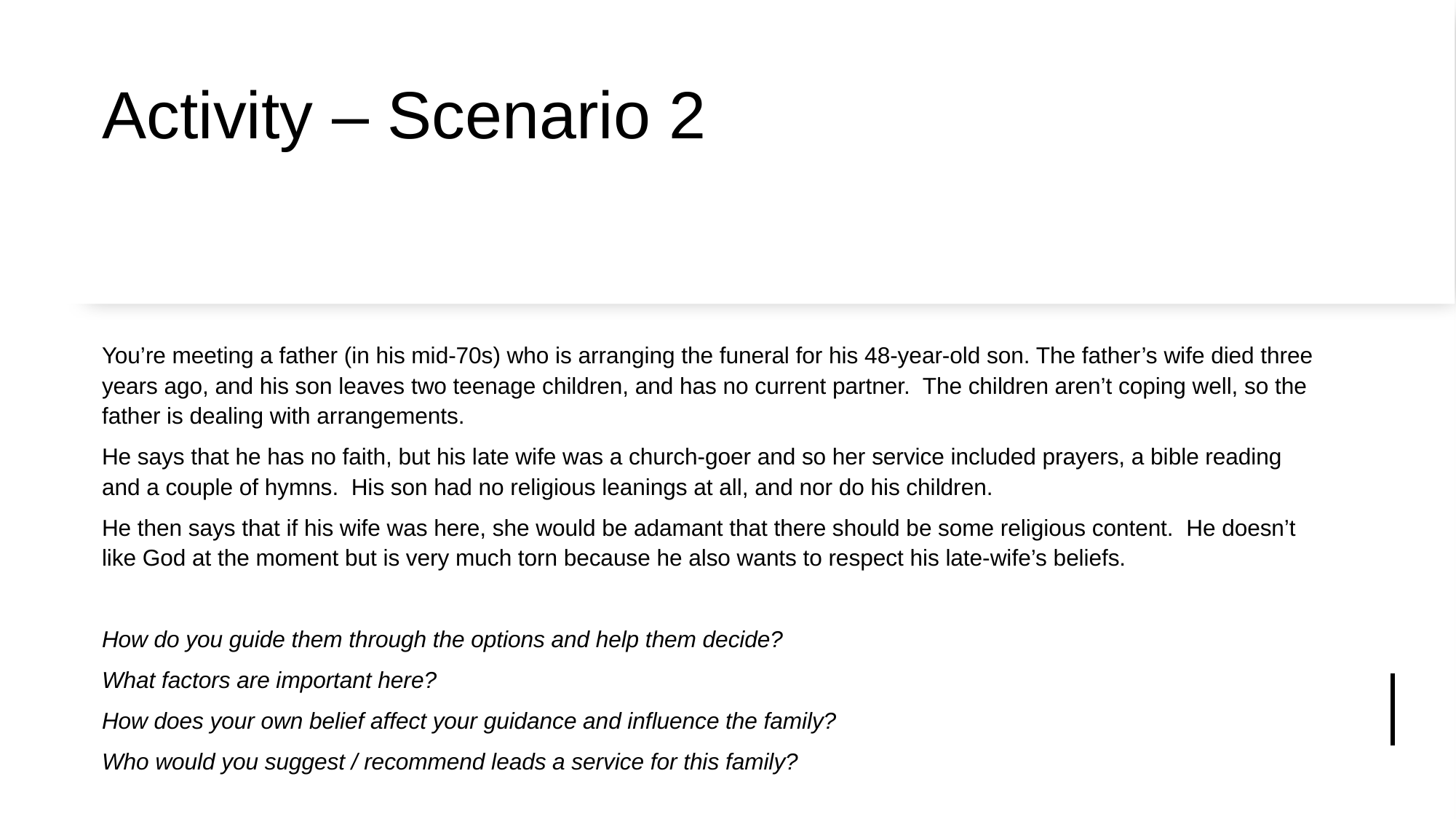

# Activity – Scenario 2
You’re meeting a father (in his mid-70s) who is arranging the funeral for his 48-year-old son. The father’s wife died three years ago, and his son leaves two teenage children, and has no current partner.  The children aren’t coping well, so the father is dealing with arrangements.
He says that he has no faith, but his late wife was a church-goer and so her service included prayers, a bible reading and a couple of hymns.  His son had no religious leanings at all, and nor do his children.
He then says that if his wife was here, she would be adamant that there should be some religious content.  He doesn’t like God at the moment but is very much torn because he also wants to respect his late-wife’s beliefs.

How do you guide them through the options and help them decide?
What factors are important here?
How does your own belief affect your guidance and influence the family?
Who would you suggest / recommend leads a service for this family?